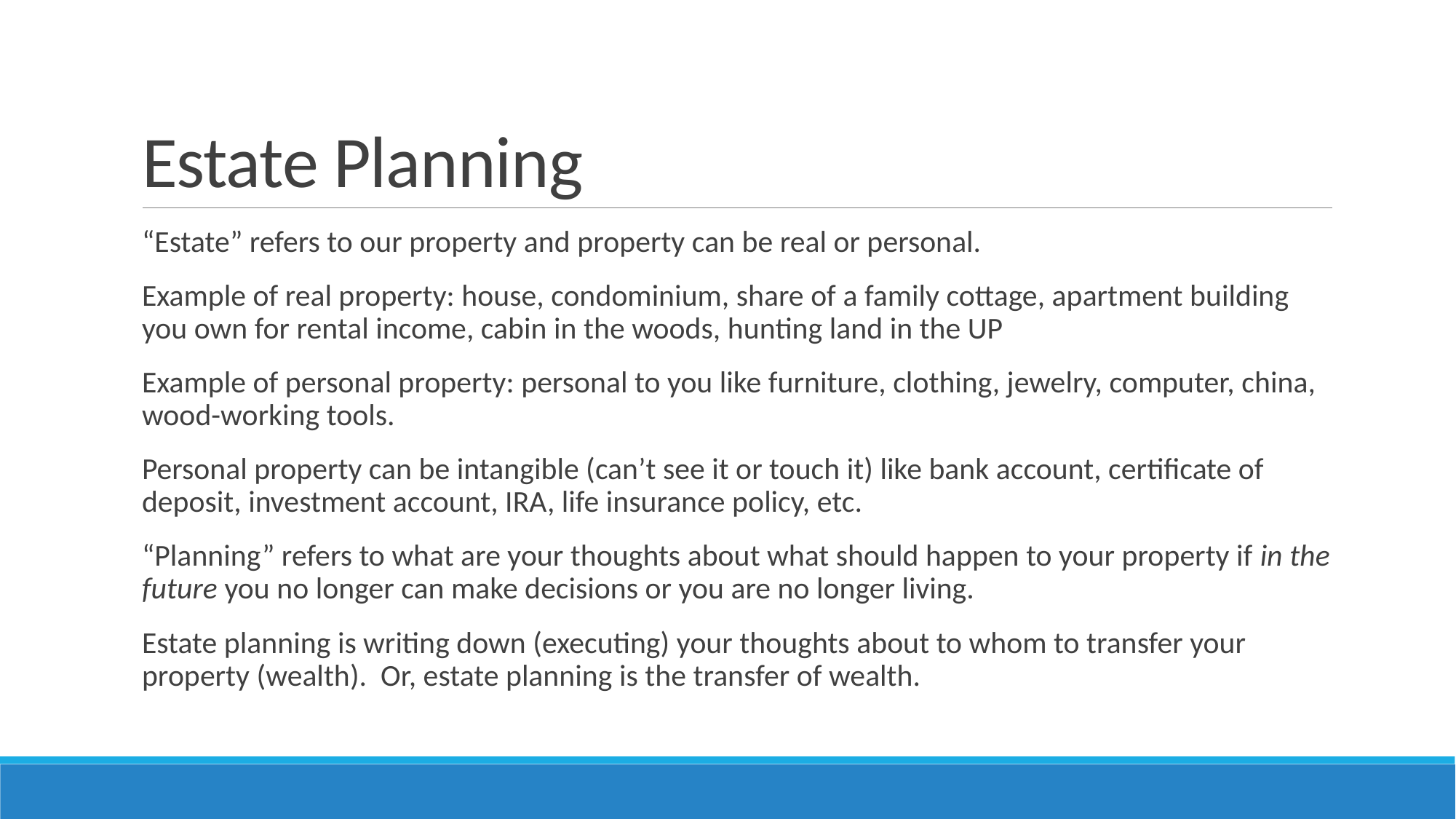

# Estate Planning
“Estate” refers to our property and property can be real or personal.
Example of real property: house, condominium, share of a family cottage, apartment building you own for rental income, cabin in the woods, hunting land in the UP
Example of personal property: personal to you like furniture, clothing, jewelry, computer, china, wood-working tools.
Personal property can be intangible (can’t see it or touch it) like bank account, certificate of deposit, investment account, IRA, life insurance policy, etc.
“Planning” refers to what are your thoughts about what should happen to your property if in the future you no longer can make decisions or you are no longer living.
Estate planning is writing down (executing) your thoughts about to whom to transfer your property (wealth).  Or, estate planning is the transfer of wealth.